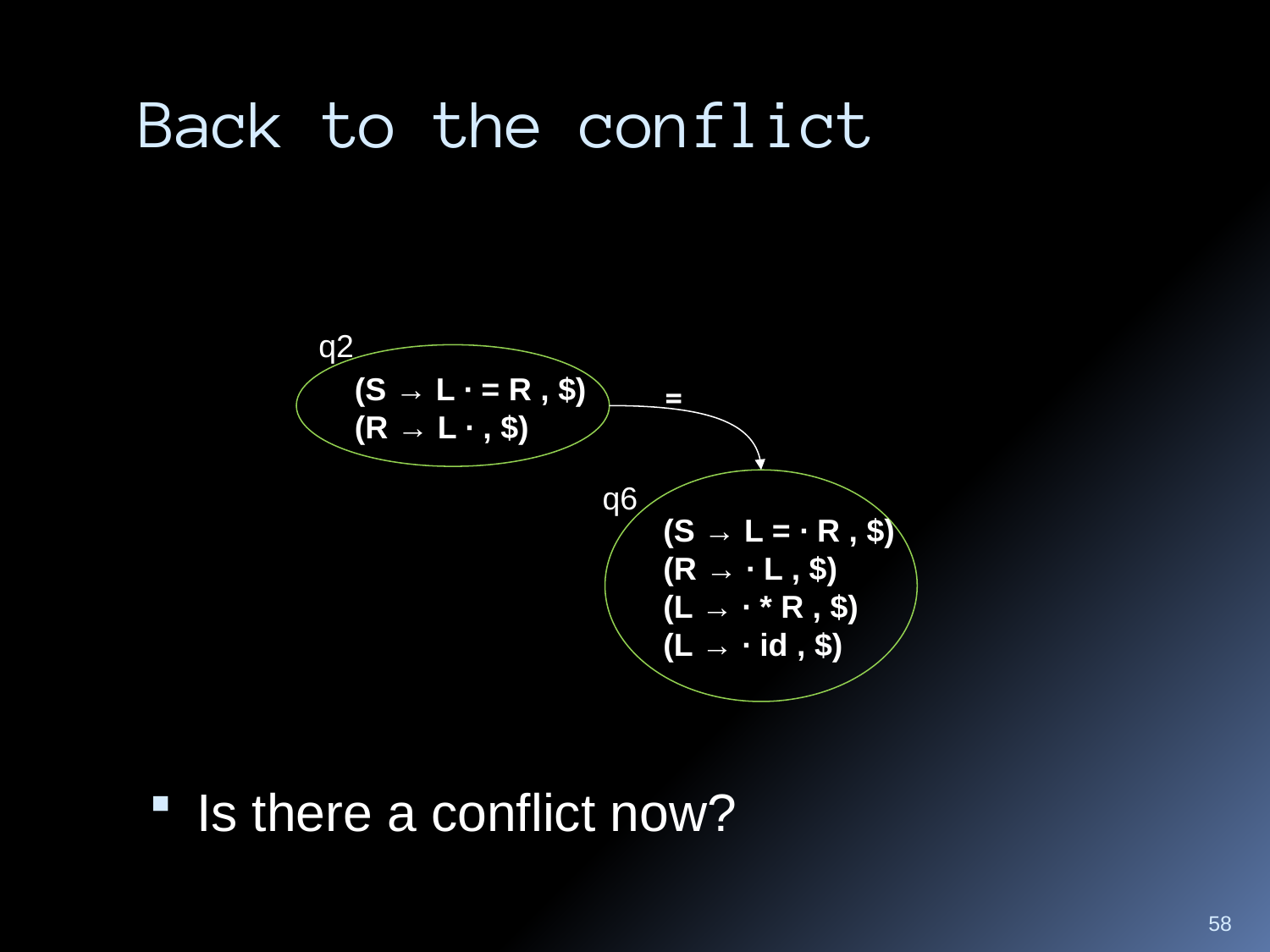

# Back to the conflict
q2
(S → L ∙ = R , $)
(R → L ∙ , $)
=
(S → L = ∙ R , $)
(R → ∙ L , $)
(L → ∙ * R , $)
(L → ∙ id , $)
q6
Is there a conflict now?
58